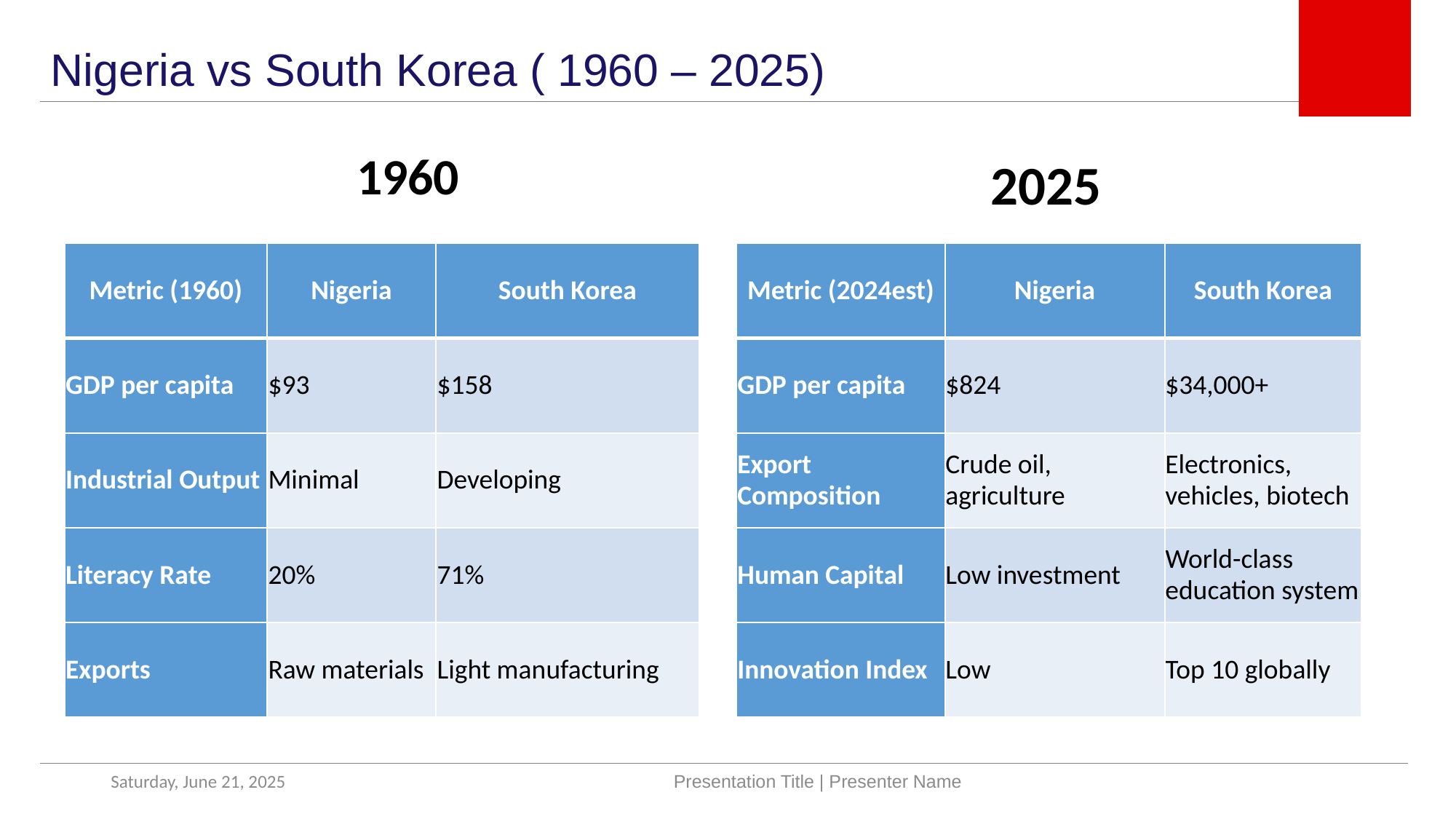

Nigeria vs South Korea ( 1960 – 2025)
1960
2025
| Metric (2024est) | Nigeria | South Korea |
| --- | --- | --- |
| GDP per capita | $824 | $34,000+ |
| Export Composition | Crude oil, agriculture | Electronics, vehicles, biotech |
| Human Capital | Low investment | World-class education system |
| Innovation Index | Low | Top 10 globally |
| Metric (1960) | Nigeria | South Korea |
| --- | --- | --- |
| GDP per capita | $93 | $158 |
| Industrial Output | Minimal | Developing |
| Literacy Rate | 20% | 71% |
| Exports | Raw materials | Light manufacturing |
Saturday, June 21, 2025
Presentation Title | Presenter Name
5